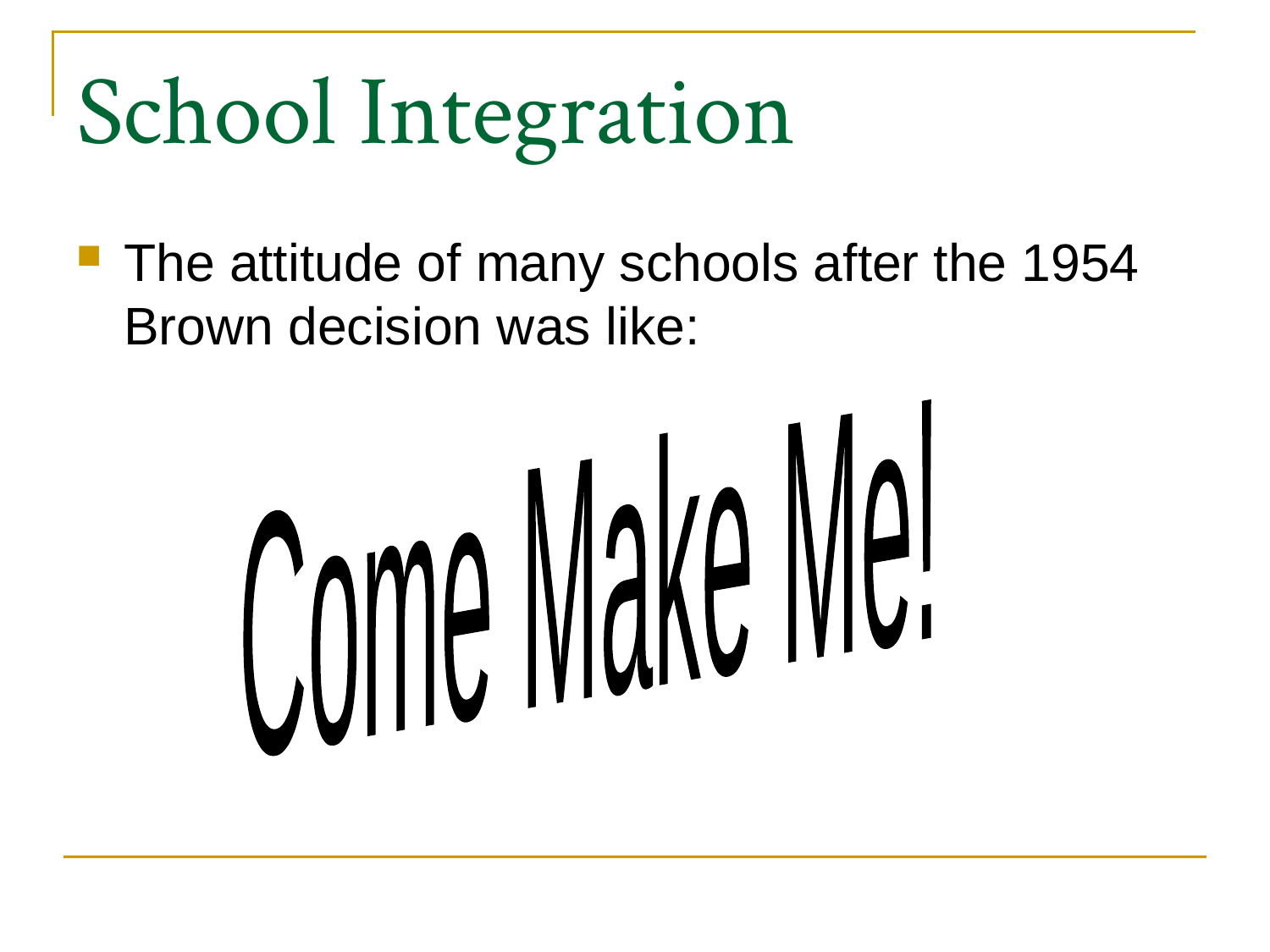

# School Integration
The attitude of many schools after the 1954 Brown decision was like:
Come Make Me!